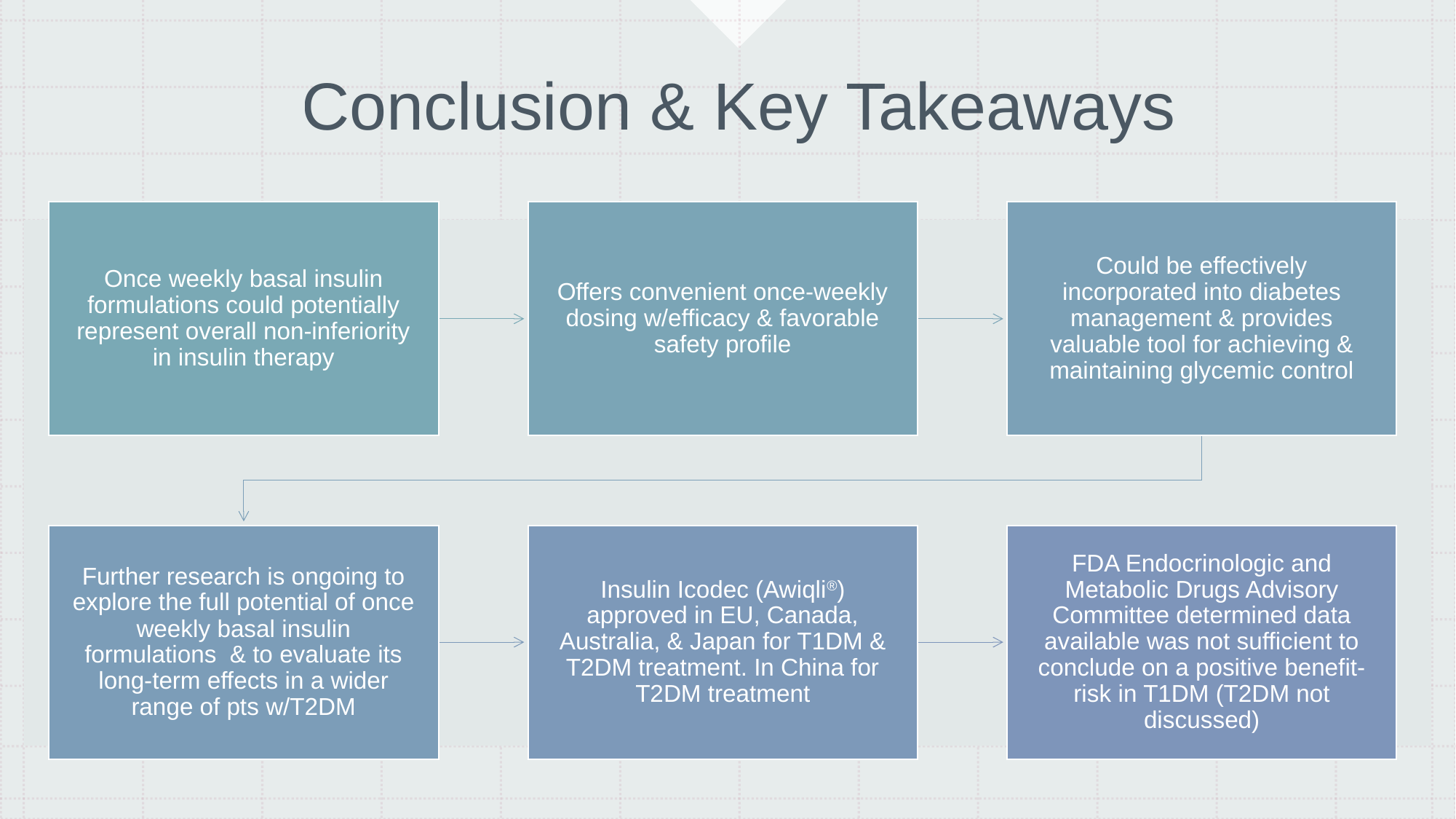

# Conclusion & Key Takeaways

Once weekly basal insulin formulations could potentially represent overall non-inferiority in insulin therapy

Offers convenient once-weekly dosing w/efficacy & favorable safety profile

Could be effectively incorporated into diabetes management & provides valuable tool for achieving & maintaining glycemic control

Further research is ongoing to explore the full potential of once weekly basal insulin formulations  & to evaluate its long-term effects in a wider range of pts w/T2DM

Insulin Icodec (Awiqli®) approved in EU, Canada, Australia, & Japan for T1DM & T2DM treatment. In China for T2DM treatment
FDA Endocrinologic and Metabolic Drugs Advisory Committee determined data available was not sufficient to conclude on a positive benefit-risk in T1DM (T2DM not discussed)